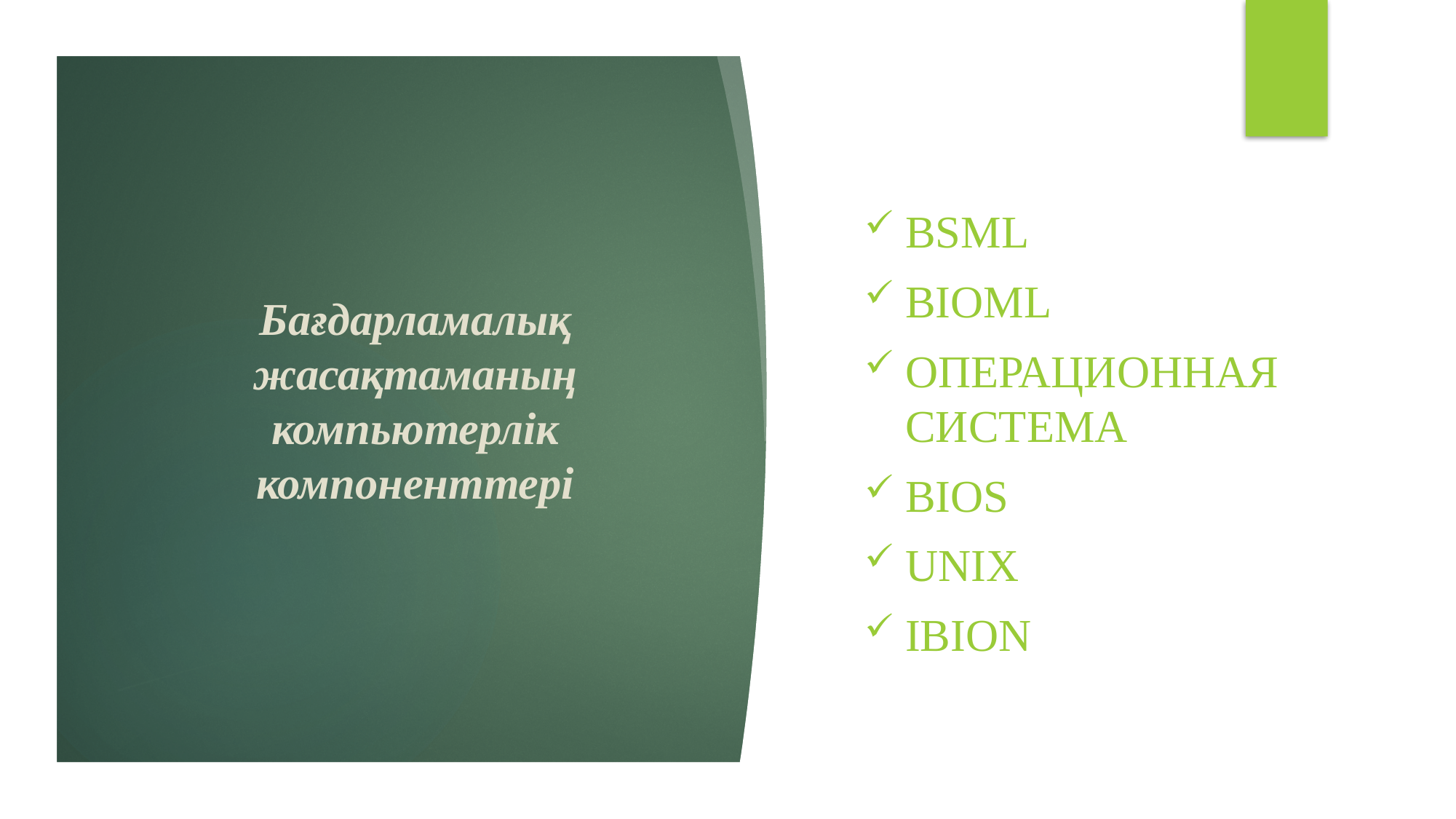

# Бағдарламалық жасақтаманың компьютерлік компоненттері
BSML
BIOML
Операционная система
BIOS
Unix
IBION